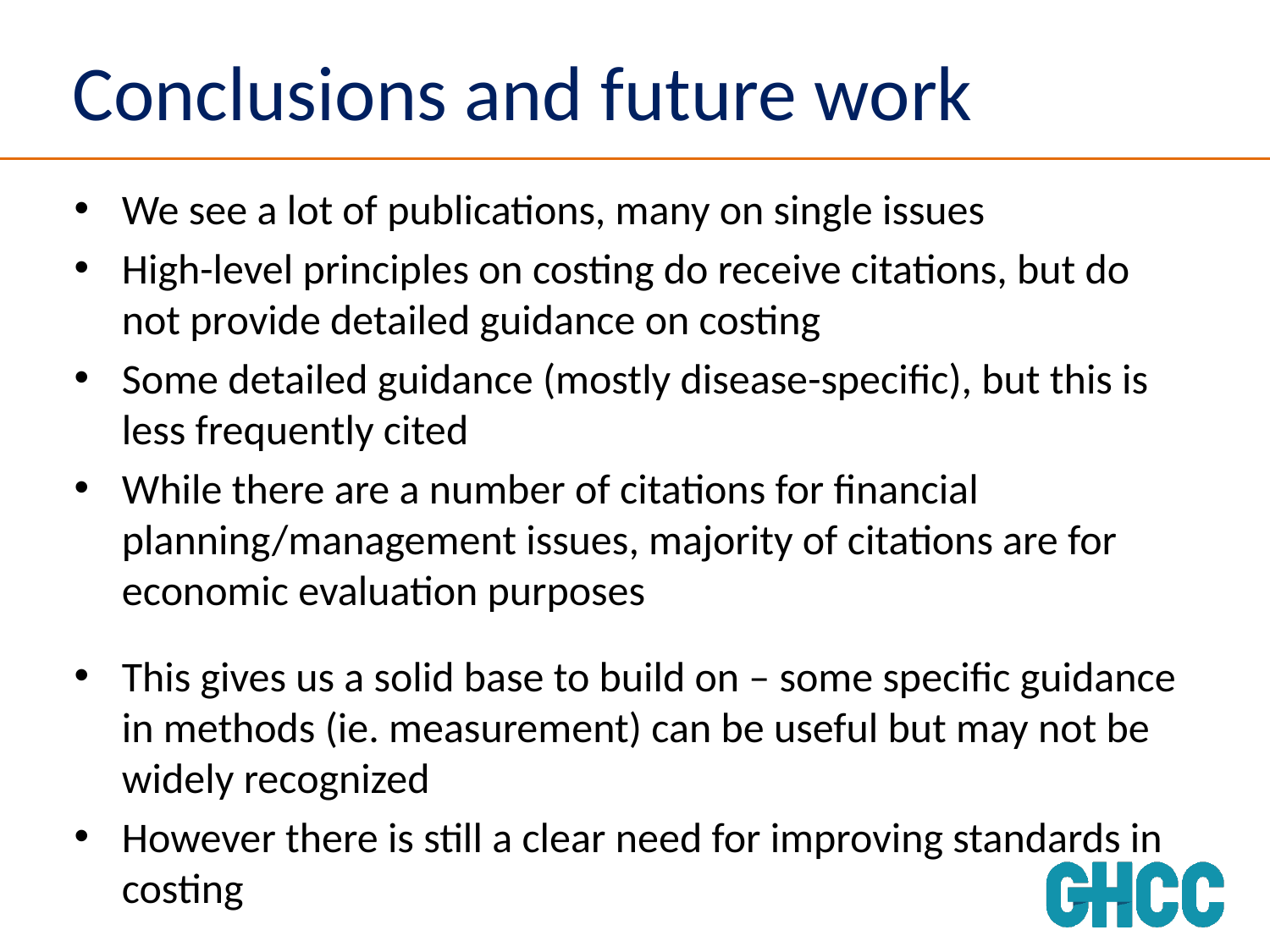

# Conclusions and future work
We see a lot of publications, many on single issues
High-level principles on costing do receive citations, but do not provide detailed guidance on costing
Some detailed guidance (mostly disease-specific), but this is less frequently cited
While there are a number of citations for financial planning/management issues, majority of citations are for economic evaluation purposes

This gives us a solid base to build on – some specific guidance in methods (ie. measurement) can be useful but may not be widely recognized
However there is still a clear need for improving standards in costing